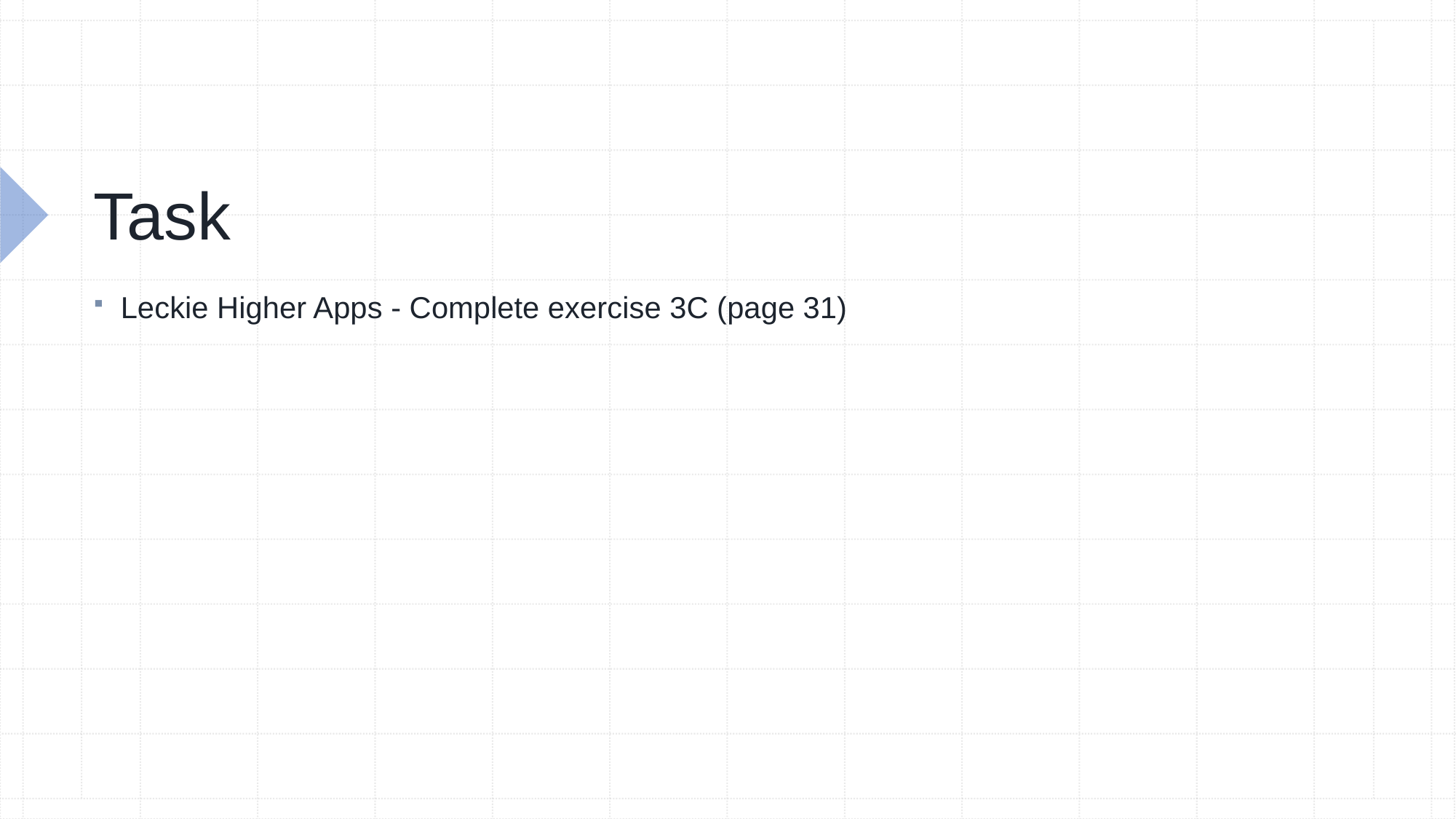

# Task
Leckie Higher Apps - Complete exercise 3C (page 31)